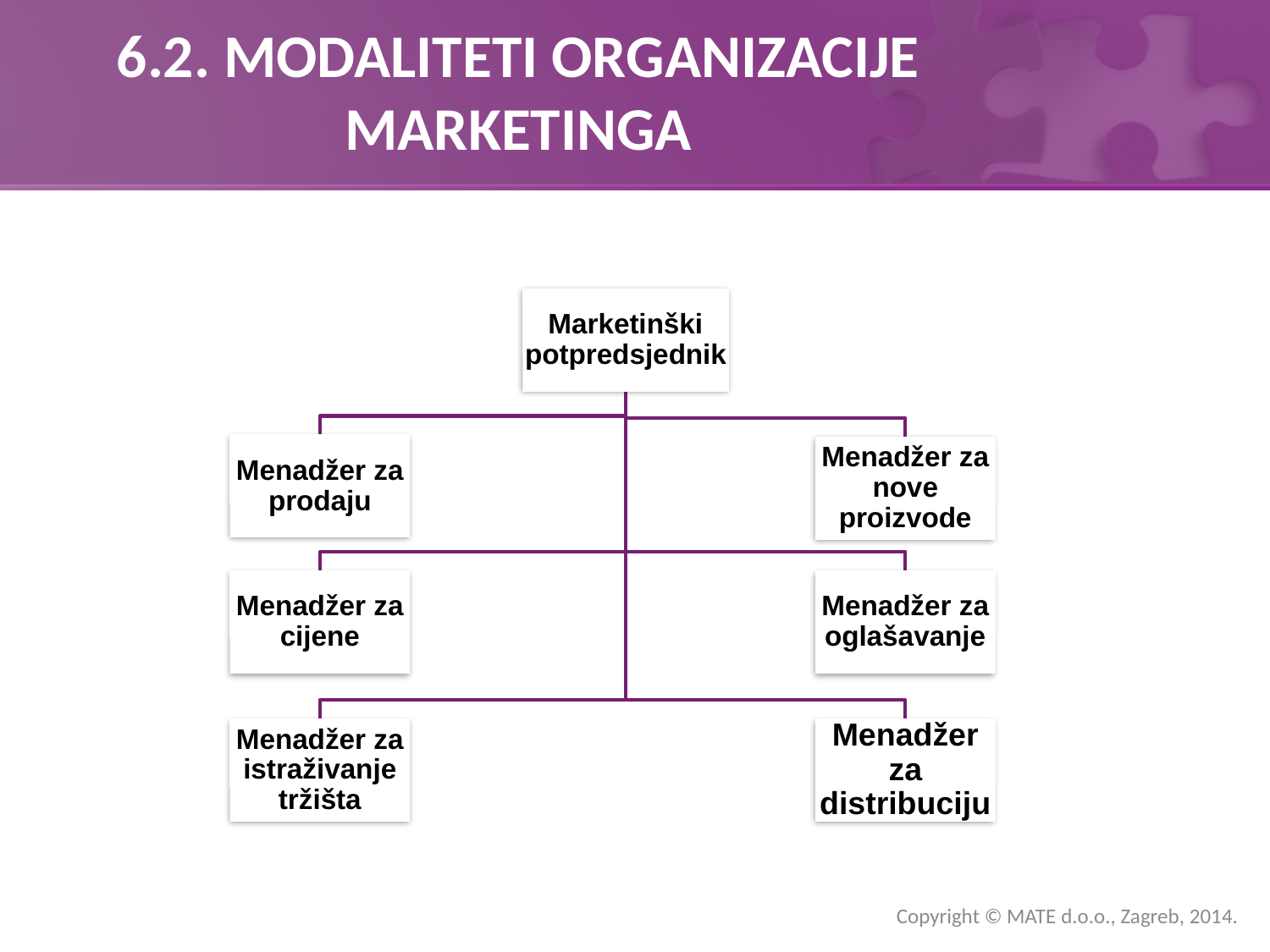

# 6.2. MODALITETI ORGANIZACIJE MARKETINGA
Marketinški potpredsjednik
Menadžer za prodaju
Menadžer za cijene
Menadžer za istraživanje tržišta
Menadžer za nove proizvode
Menadžer za oglašavanje
Menadžer za distribuciju
Copyright © MATE d.o.o., Zagreb, 2014.